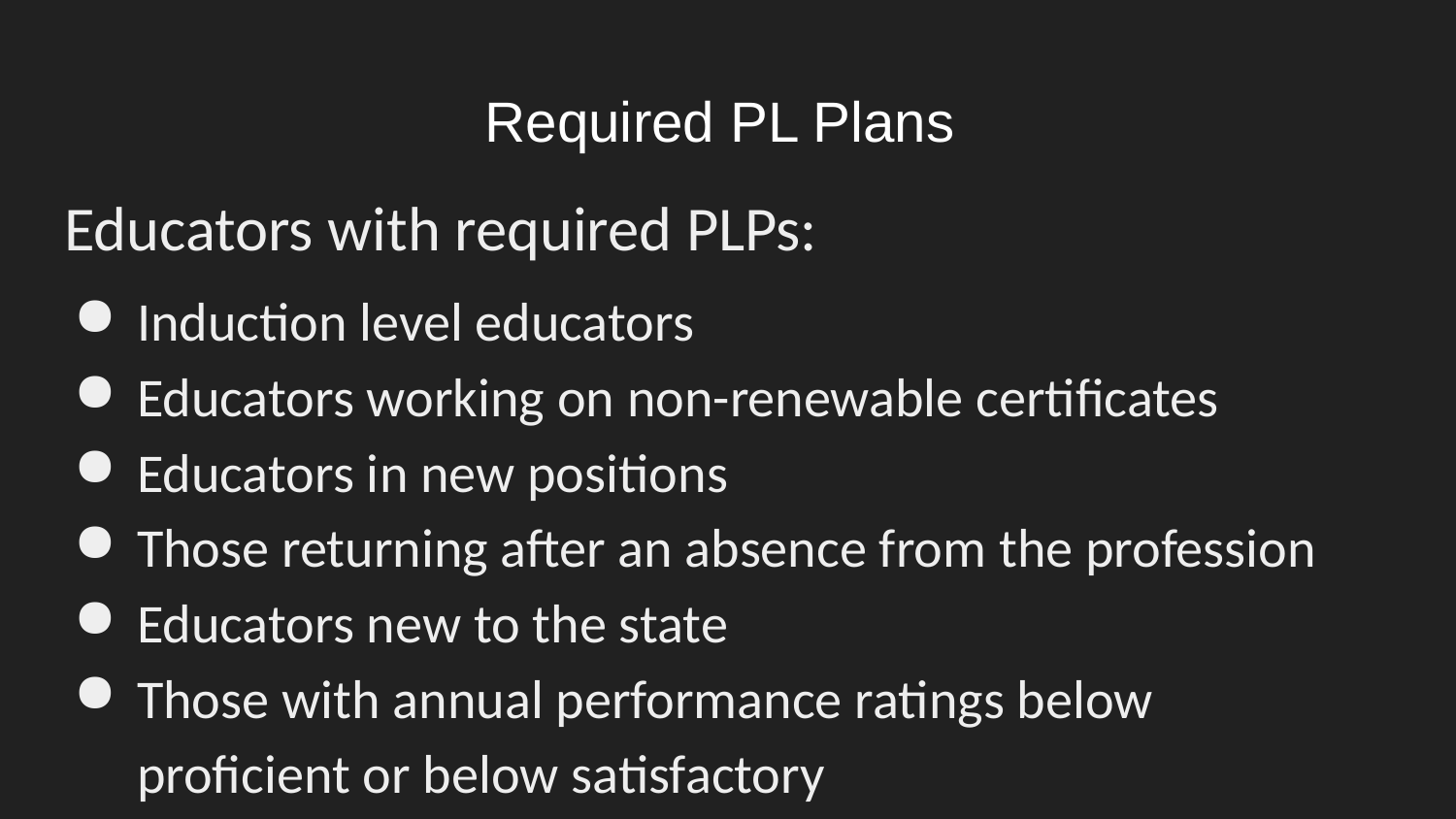

# Required PL Plans
Educators with required PLPs:
Induction level educators
Educators working on non-renewable certificates
Educators in new positions
Those returning after an absence from the profession
Educators new to the state
Those with annual performance ratings below  proficient or below satisfactory